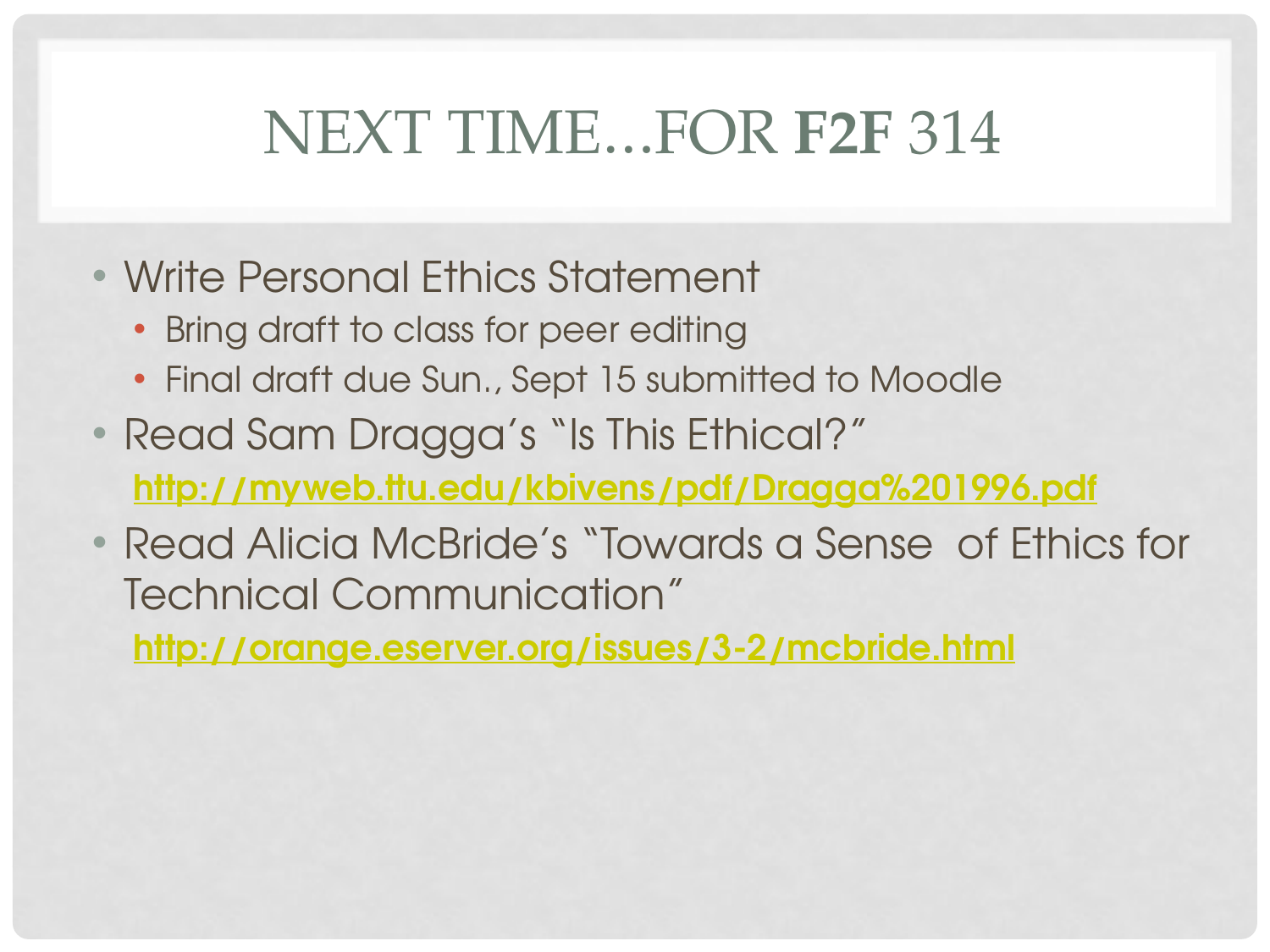

# Next Time…for F2F 314
Write Personal Ethics Statement
Bring draft to class for peer editing
Final draft due Sun., Sept 15 submitted to Moodle
Read Sam Dragga’s “Is This Ethical?”
http://myweb.ttu.edu/kbivens/pdf/Dragga%201996.pdf
Read Alicia McBride’s “Towards a Sense  of Ethics for Technical Communication”
http://orange.eserver.org/issues/3-2/mcbride.html